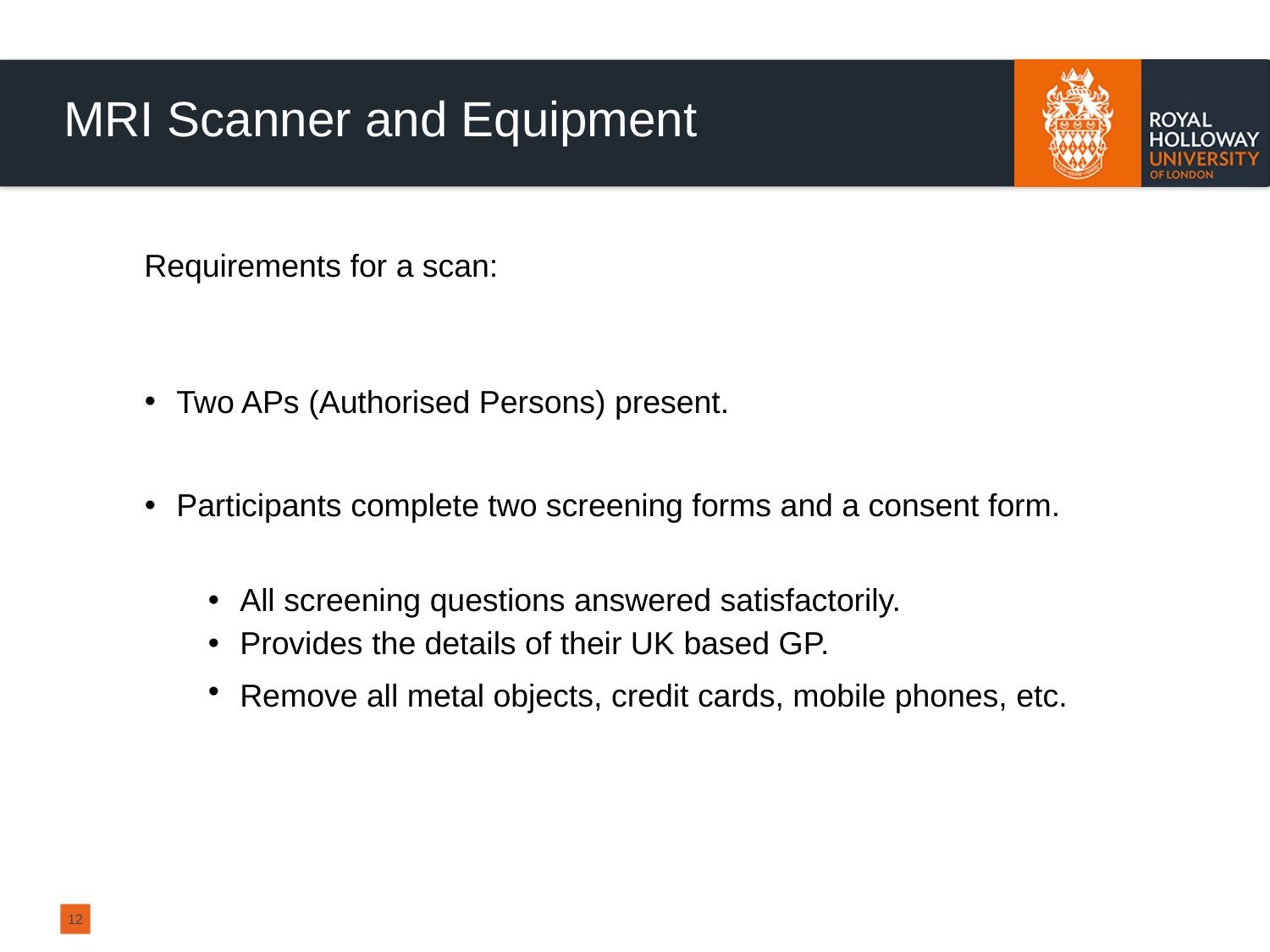

MRI Scanner and Equipment
Requirements for a scan:
Two APs (Authorised Persons) present.

Participants complete two screening forms and a consent form.

All screening questions answered satisfactorily.
Provides the details of their UK based GP.
Remove all metal objects, credit cards, mobile phones, etc.
12